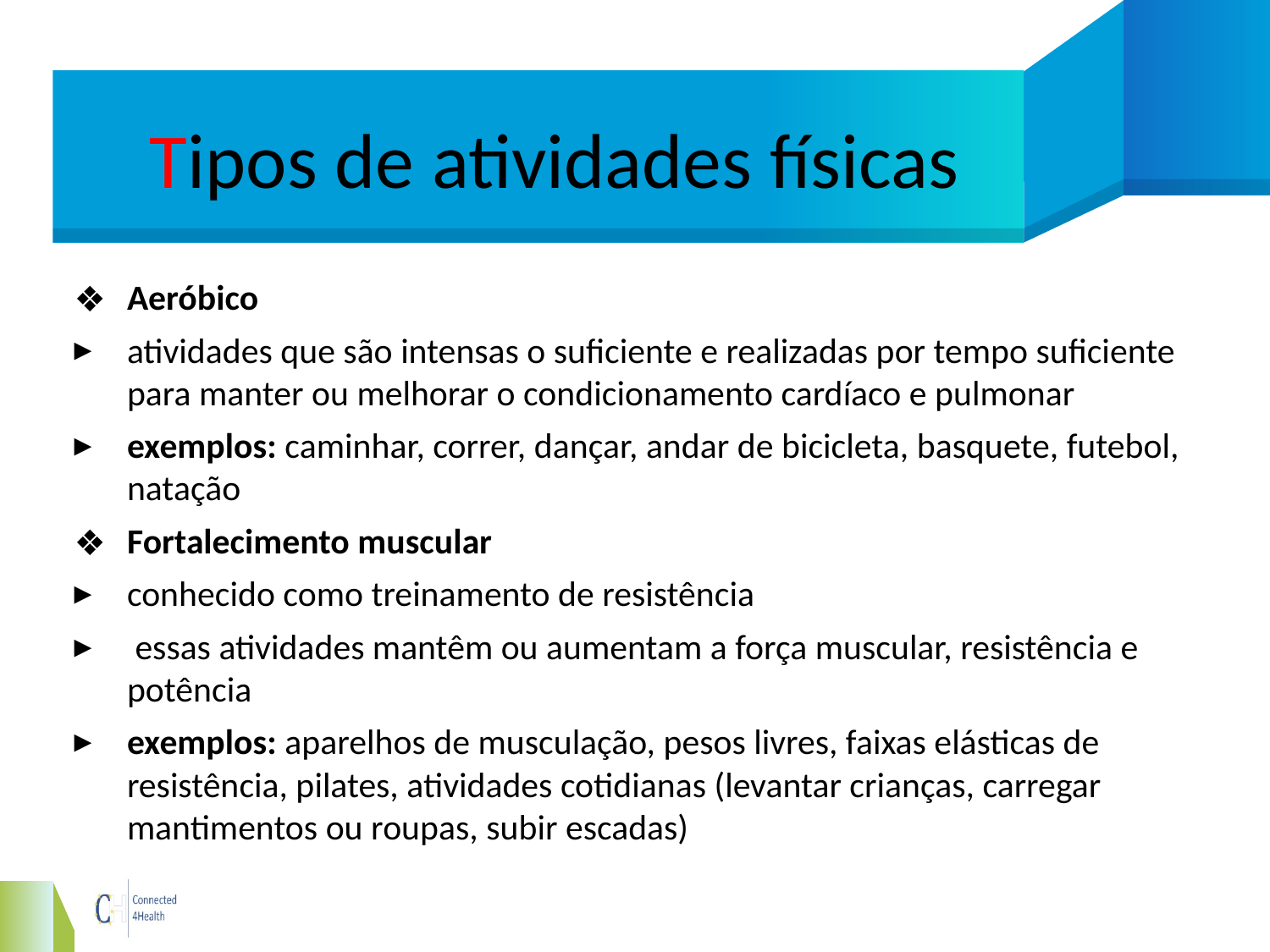

# Tipos de atividades físicas
Aeróbico
atividades que são intensas o suficiente e realizadas por tempo suficiente para manter ou melhorar o condicionamento cardíaco e pulmonar
exemplos: caminhar, correr, dançar, andar de bicicleta, basquete, futebol, natação
Fortalecimento muscular
conhecido como treinamento de resistência
 essas atividades mantêm ou aumentam a força muscular, resistência e potência
exemplos: aparelhos de musculação, pesos livres, faixas elásticas de resistência, pilates, atividades cotidianas (levantar crianças, carregar mantimentos ou roupas, subir escadas)